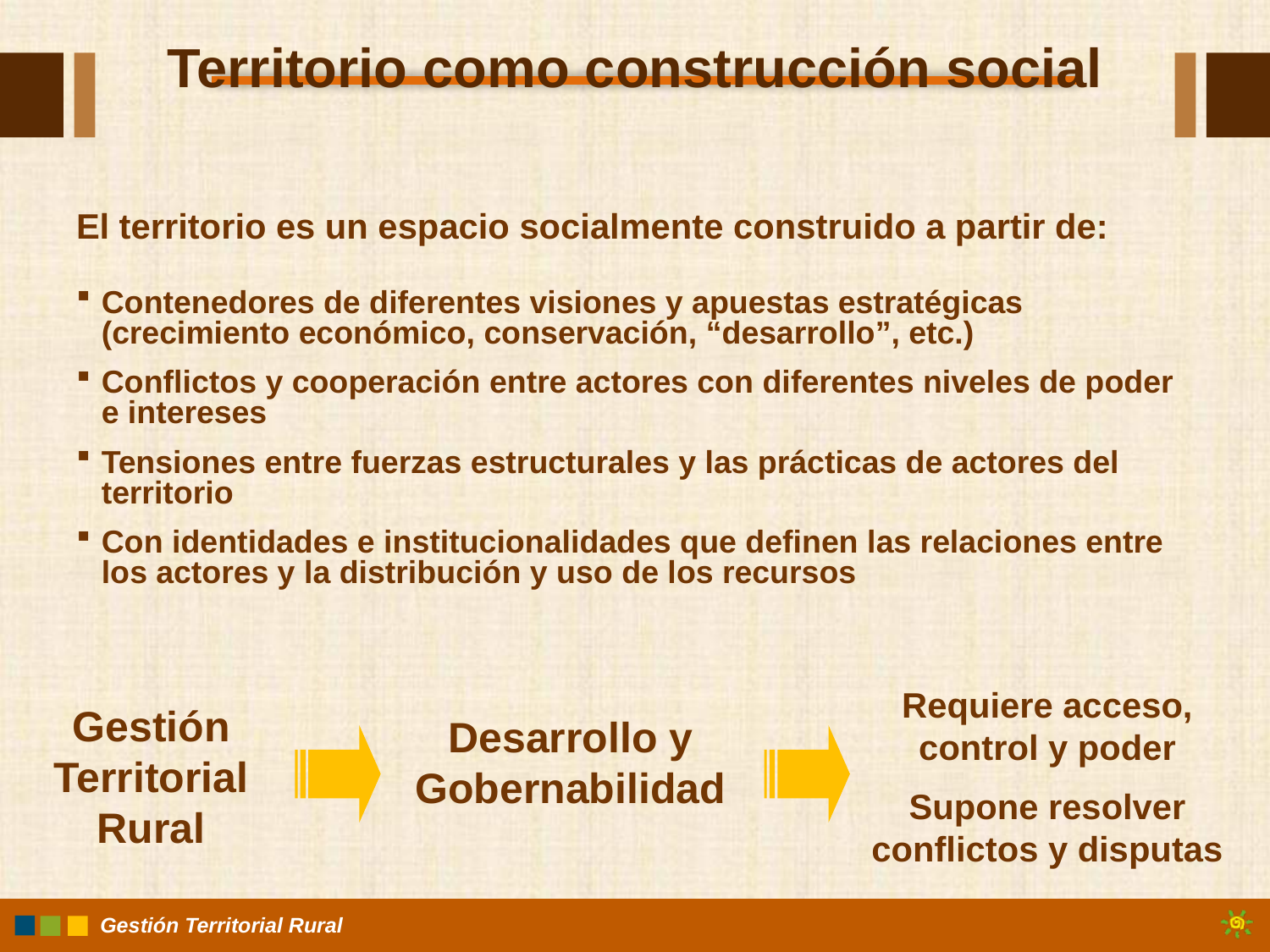

# Territorio como construcción social
El territorio es un espacio socialmente construido a partir de:

Contenedores de diferentes visiones y apuestas estratégicas (crecimiento económico, conservación, “desarrollo”, etc.)
Conflictos y cooperación entre actores con diferentes niveles de poder e intereses
Tensiones entre fuerzas estructurales y las prácticas de actores del territorio
Con identidades e institucionalidades que definen las relaciones entre los actores y la distribución y uso de los recursos

Requiere acceso, control y poder
Supone resolver conflictos y disputas
Gestión Territorial Rural

Desarrollo y Gobernabilidad